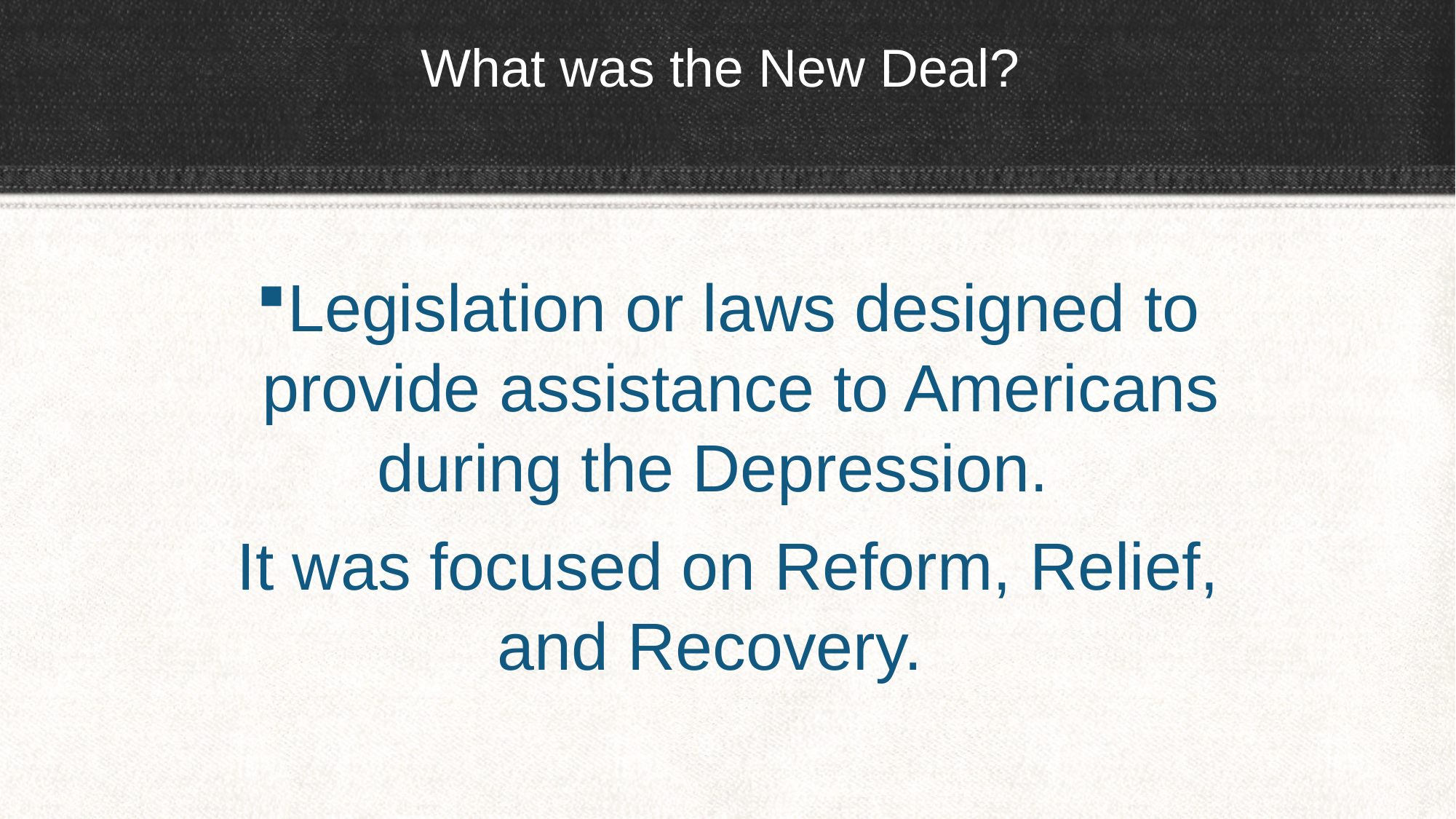

# What was the New Deal?
Legislation or laws designed to provide assistance to Americans during the Depression.
It was focused on Reform, Relief, and Recovery.